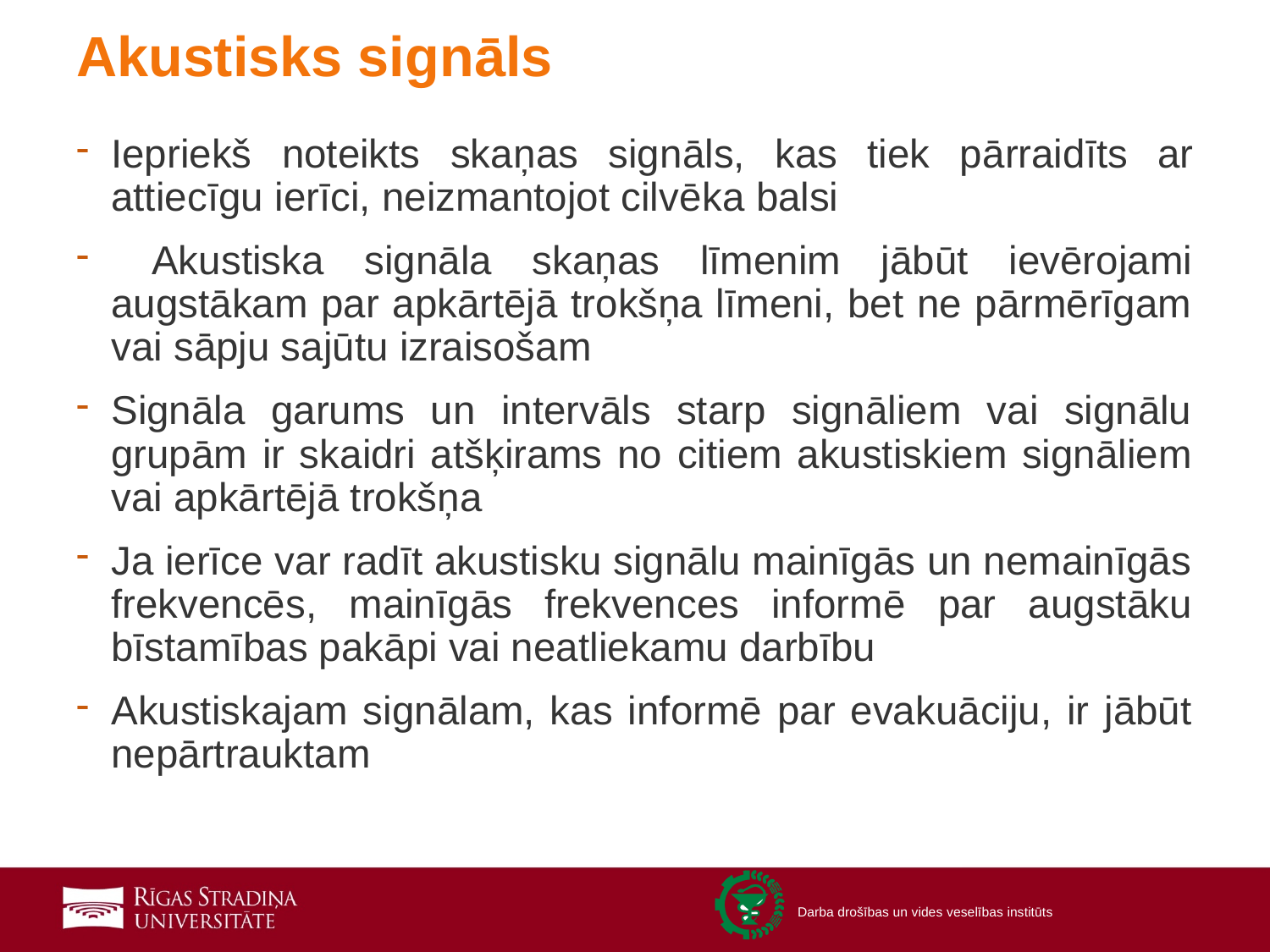

# Akustisks signāls
Iepriekš noteikts skaņas signāls, kas tiek pārraidīts ar attiecīgu ierīci, neizmantojot cilvēka balsi
 Akustiska signāla skaņas līmenim jābūt ievērojami augstākam par apkārtējā trokšņa līmeni, bet ne pārmērīgam vai sāpju sajūtu izraisošam
Signāla garums un intervāls starp signāliem vai signālu grupām ir skaidri atšķirams no citiem akustiskiem signāliem vai apkārtējā trokšņa
Ja ierīce var radīt akustisku signālu mainīgās un nemainīgās frekvencēs, mainīgās frekvences informē par augstāku bīstamības pakāpi vai neatliekamu darbību
Akustiskajam signālam, kas informē par evakuāciju, ir jābūt nepārtrauktam